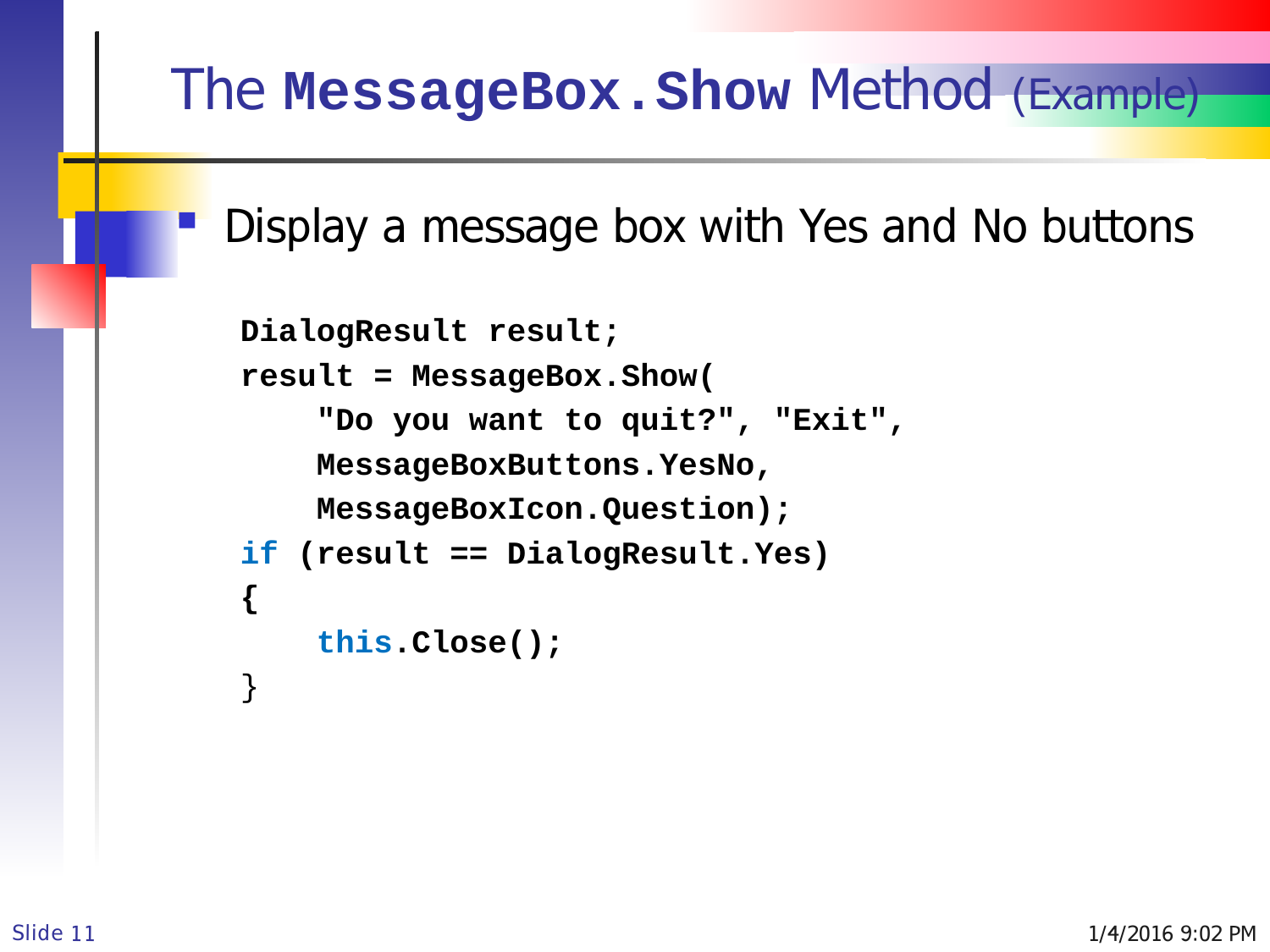

# The MessageBox.Show Method (Example)
Display a message box with Yes and No buttons

DialogResult result;
result = MessageBox.Show(
    "Do you want to quit?", "Exit",
    MessageBoxButtons.YesNo,
    MessageBoxIcon.Question);
if (result == DialogResult.Yes)
{
    this.Close();
}
1/4/2016 9:02 PM